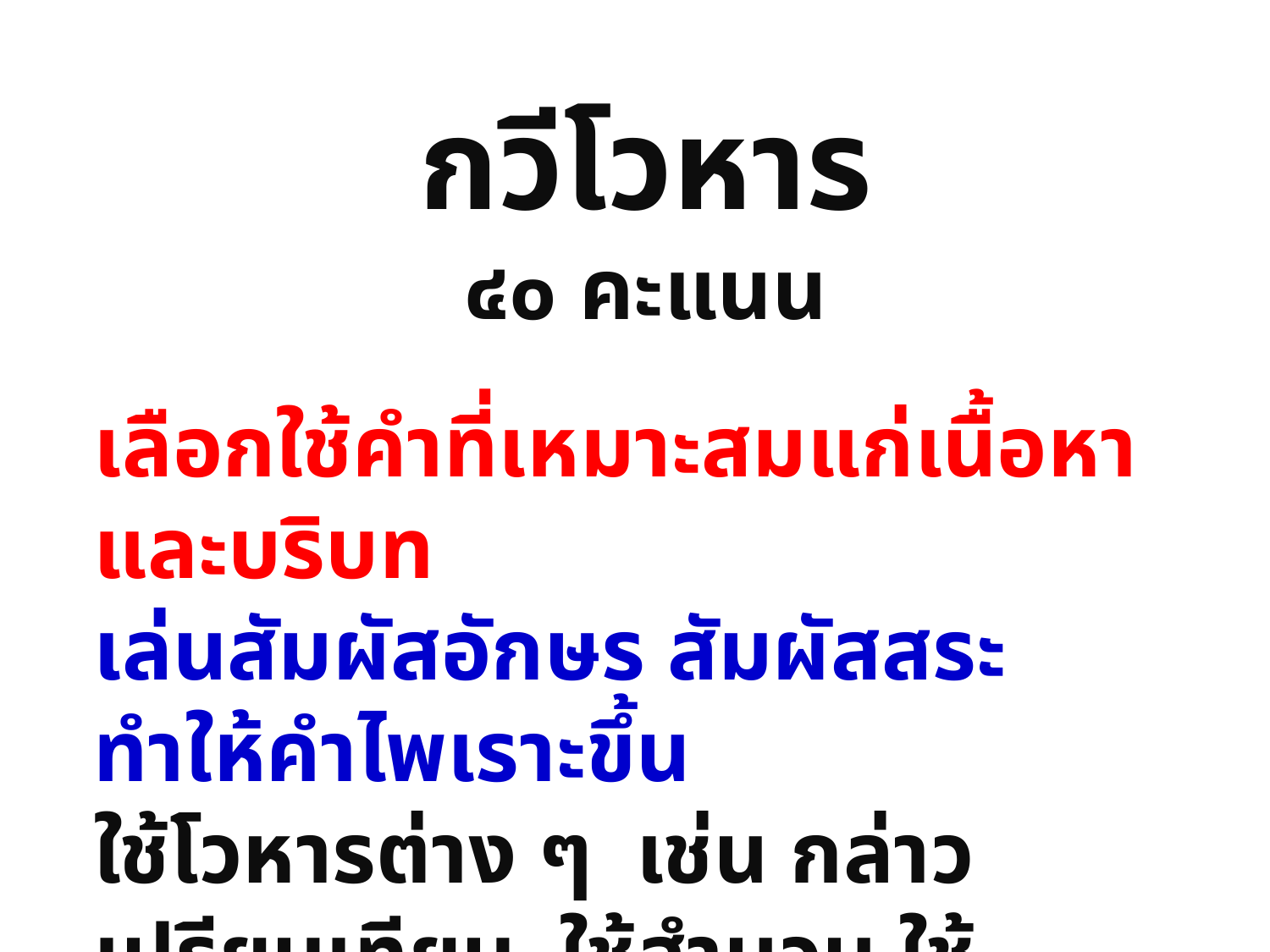

กวีโวหาร
๔๐ คะแนน
เลือกใช้คำที่เหมาะสมแก่เนื้อหา และบริบท
เล่นสัมผัสอักษร สัมผัสสระ ทำให้คำไพเราะขึ้น
ใช้โวหารต่าง ๆ  เช่น กล่าวเปรียบเทียบ  ใช้สำนวน ใช้บุคลาธิษฐาน เป็นต้น